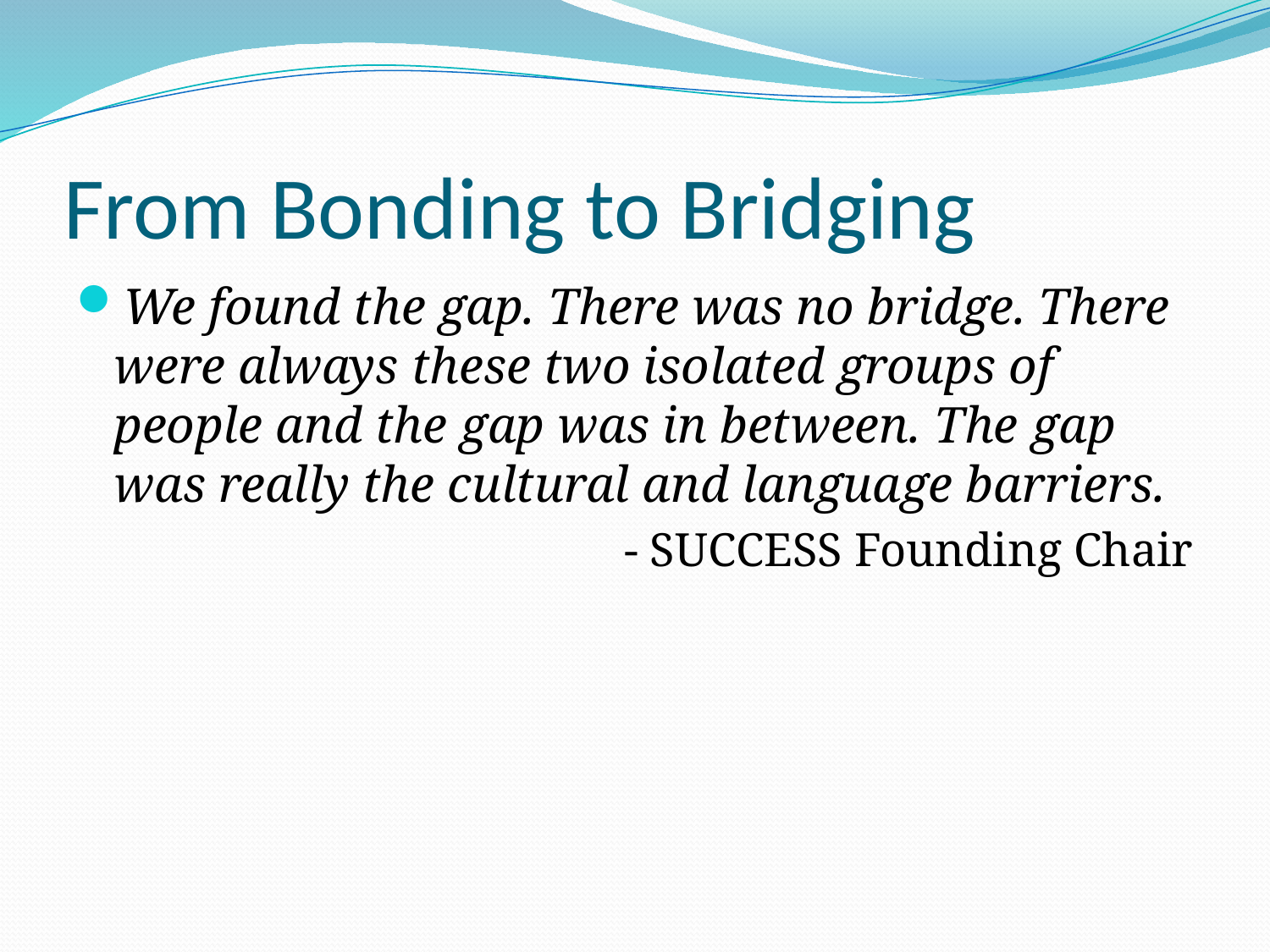

# From Bonding to Bridging
We found the gap. There was no bridge. There were always these two isolated groups of people and the gap was in between. The gap was really the cultural and language barriers.
- SUCCESS Founding Chair